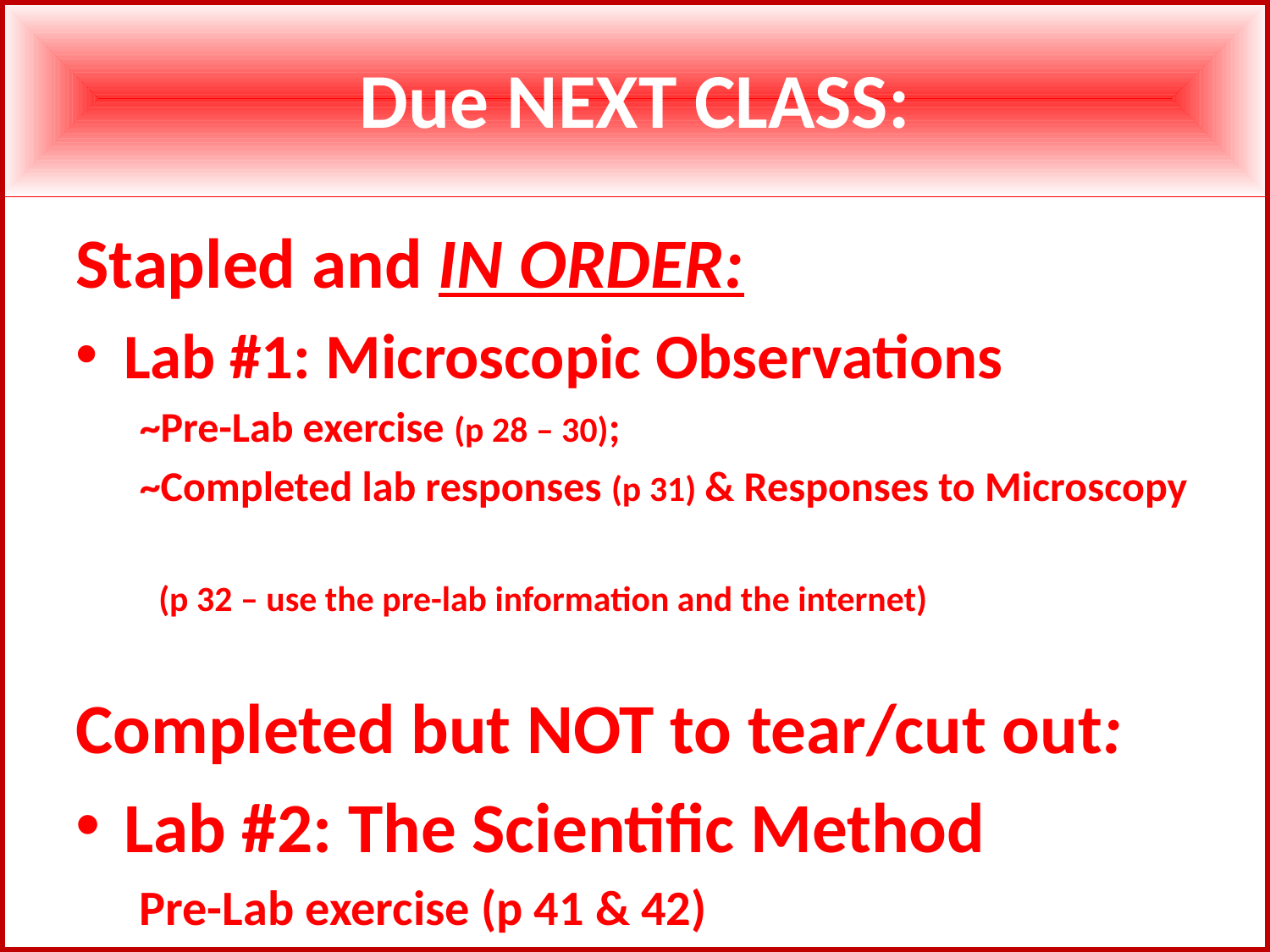

Due NEXT CLASS:

Stapled and IN ORDER:
Lab #1: Microscopic Observations
~Pre-Lab exercise (p 28 – 30);
~Completed lab responses (p 31) & Responses to Microscopy
  (p 32 – use the pre-lab information and the internet)

Completed but NOT to tear/cut out:
Lab #2: The Scientific Method
Pre-Lab exercise (p 41 & 42)